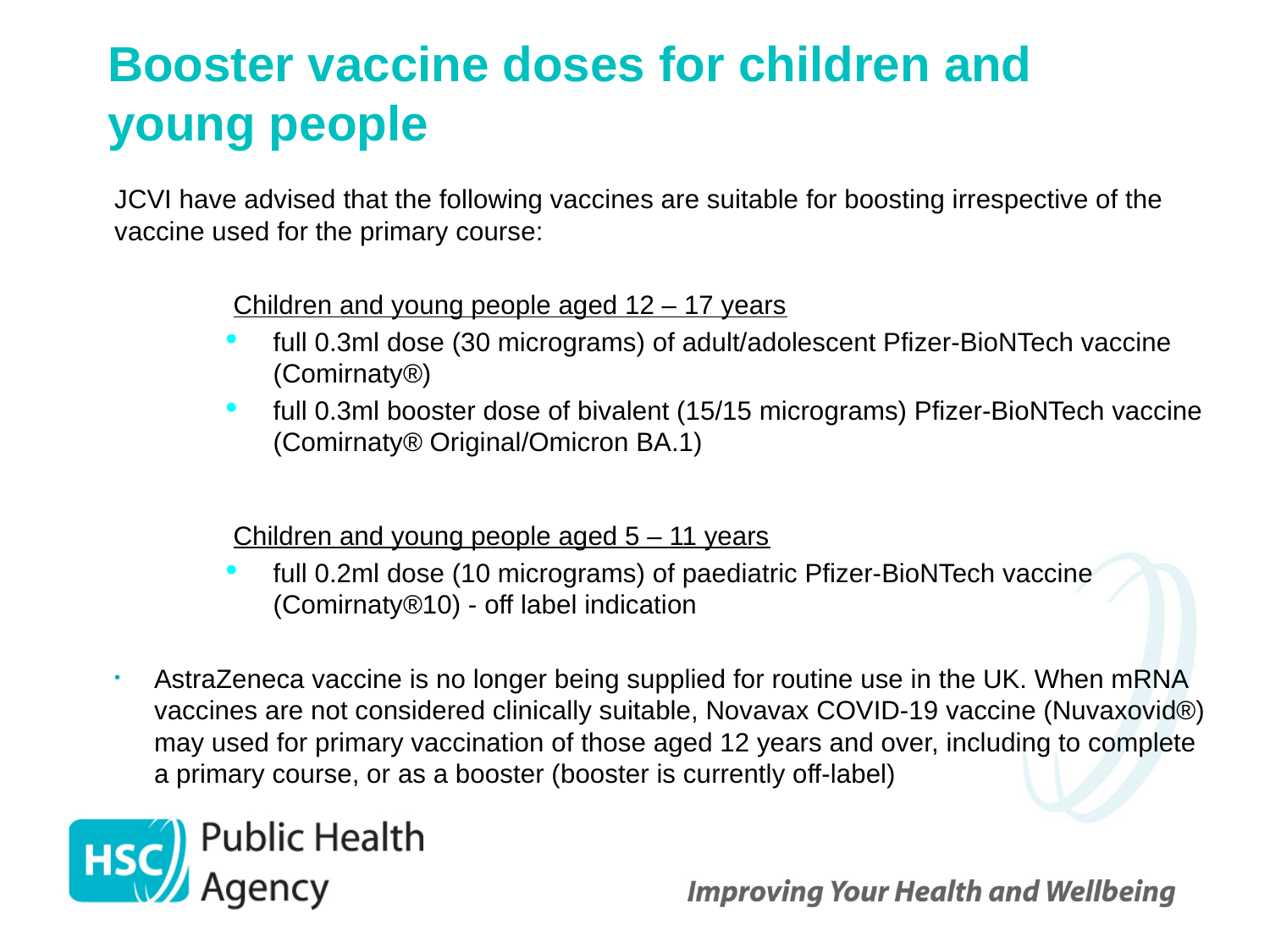

# Booster vaccine doses for children and young people
JCVI have advised that the following vaccines are suitable for boosting irrespective of the vaccine used for the primary course:

Children and young people aged 12 – 17 years
full 0.3ml dose (30 micrograms) of adult/adolescent Pfizer-BioNTech vaccine (Comirnaty®)
full 0.3ml booster dose of bivalent (15/15 micrograms) Pfizer-BioNTech vaccine (Comirnaty® Original/Omicron BA.1)

Children and young people aged 5 – 11 years
full 0.2ml dose (10 micrograms) of paediatric Pfizer-BioNTech vaccine (Comirnaty®10) - off label indication

AstraZeneca vaccine is no longer being supplied for routine use in the UK. When mRNA vaccines are not considered clinically suitable, Novavax COVID-19 vaccine (Nuvaxovid®) may used for primary vaccination of those aged 12 years and over, including to complete a primary course, or as a booster (booster is currently off-label)